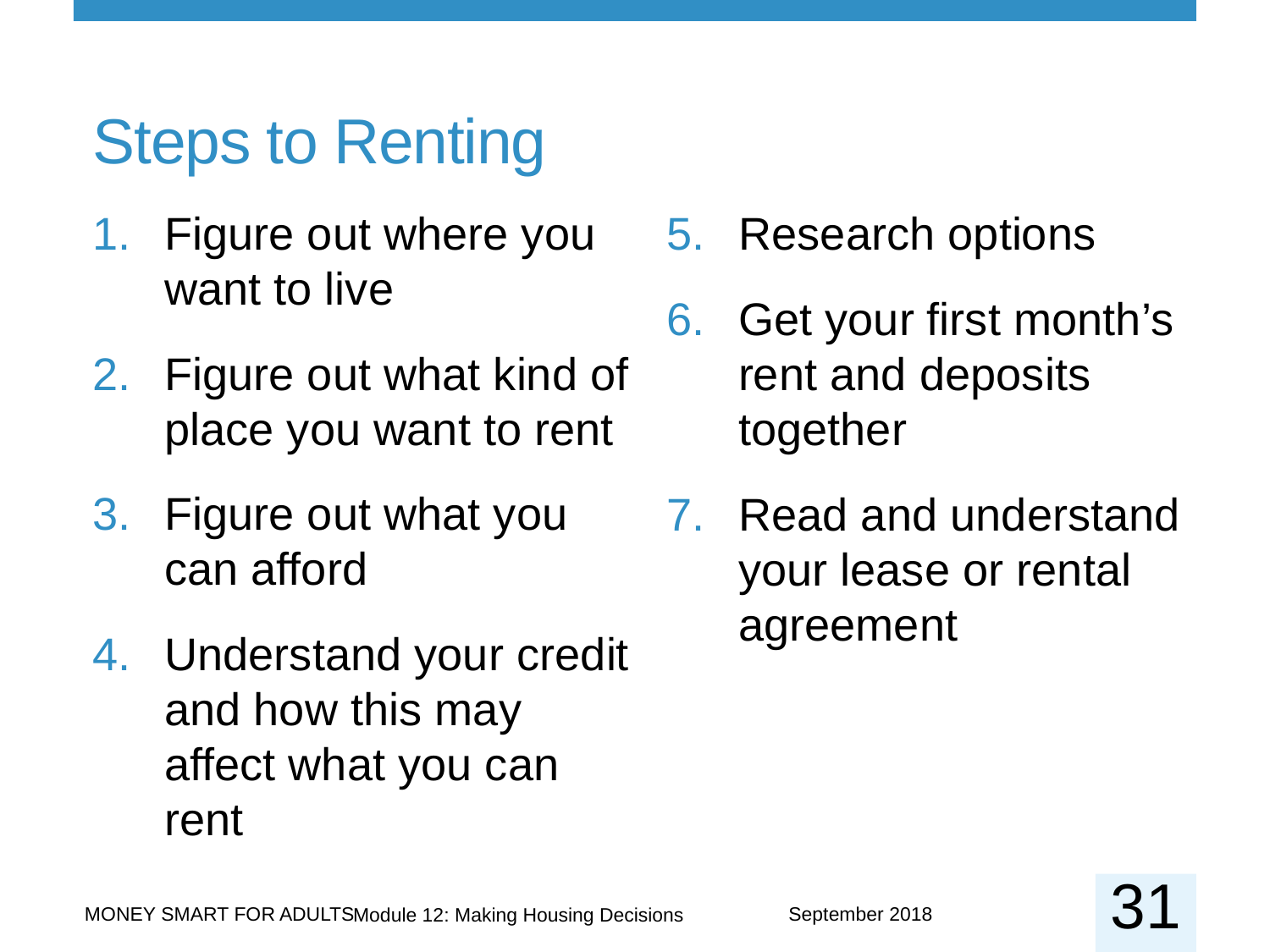

# Steps to Renting
Figure out where you want to live
Figure out what kind of place you want to rent
Figure out what you can afford
Understand your credit and how this may affect what you can rent
Research options
Get your first month’s rent and deposits together
Read and understand your lease or rental agreement
31